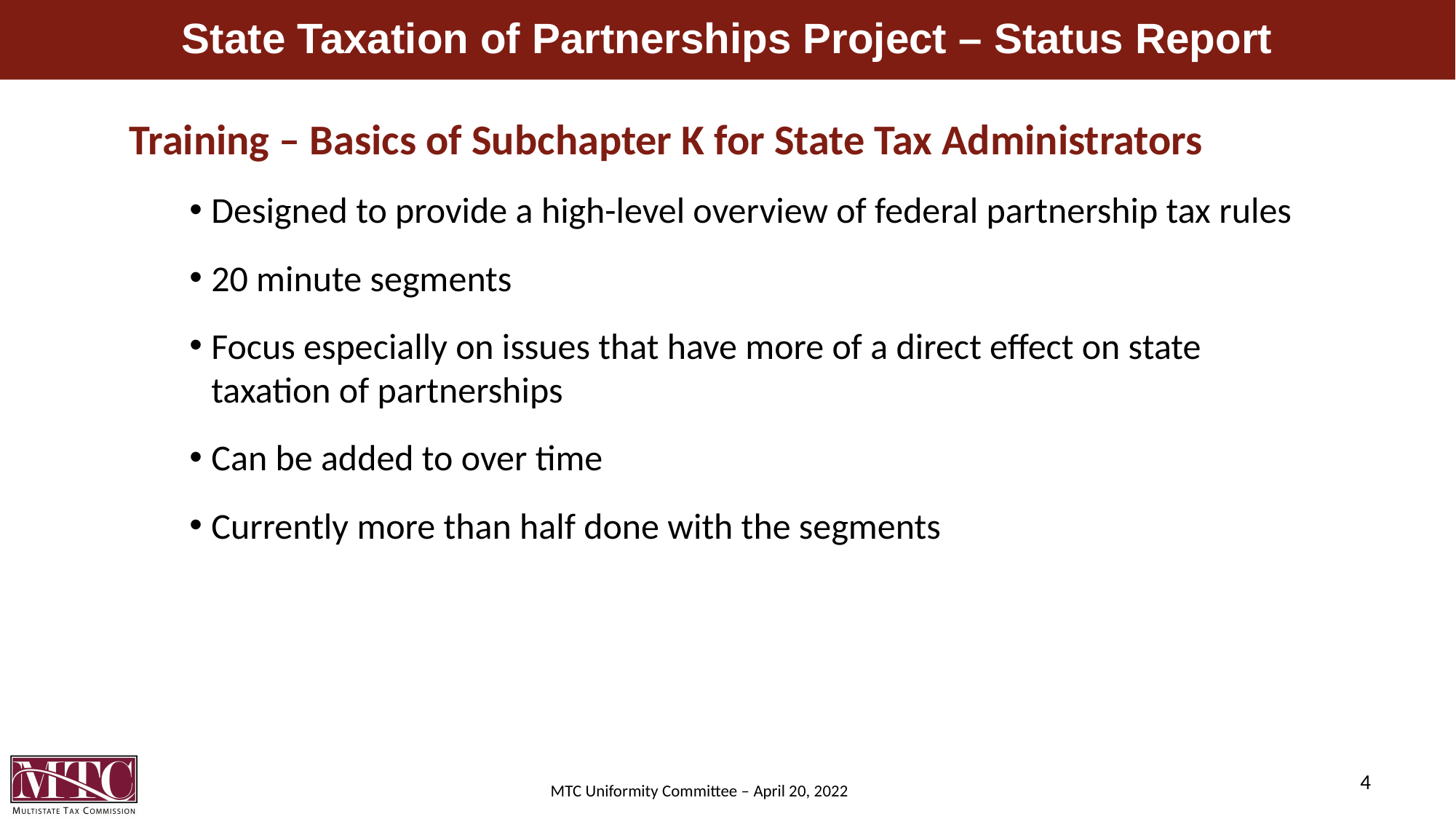

# State Taxation of Partnerships Project – Status Report
Training – Basics of Subchapter K for State Tax Administrators
Designed to provide a high-level overview of federal partnership tax rules
20 minute segments
Focus especially on issues that have more of a direct effect on state taxation of partnerships
Can be added to over time
Currently more than half done with the segments

4